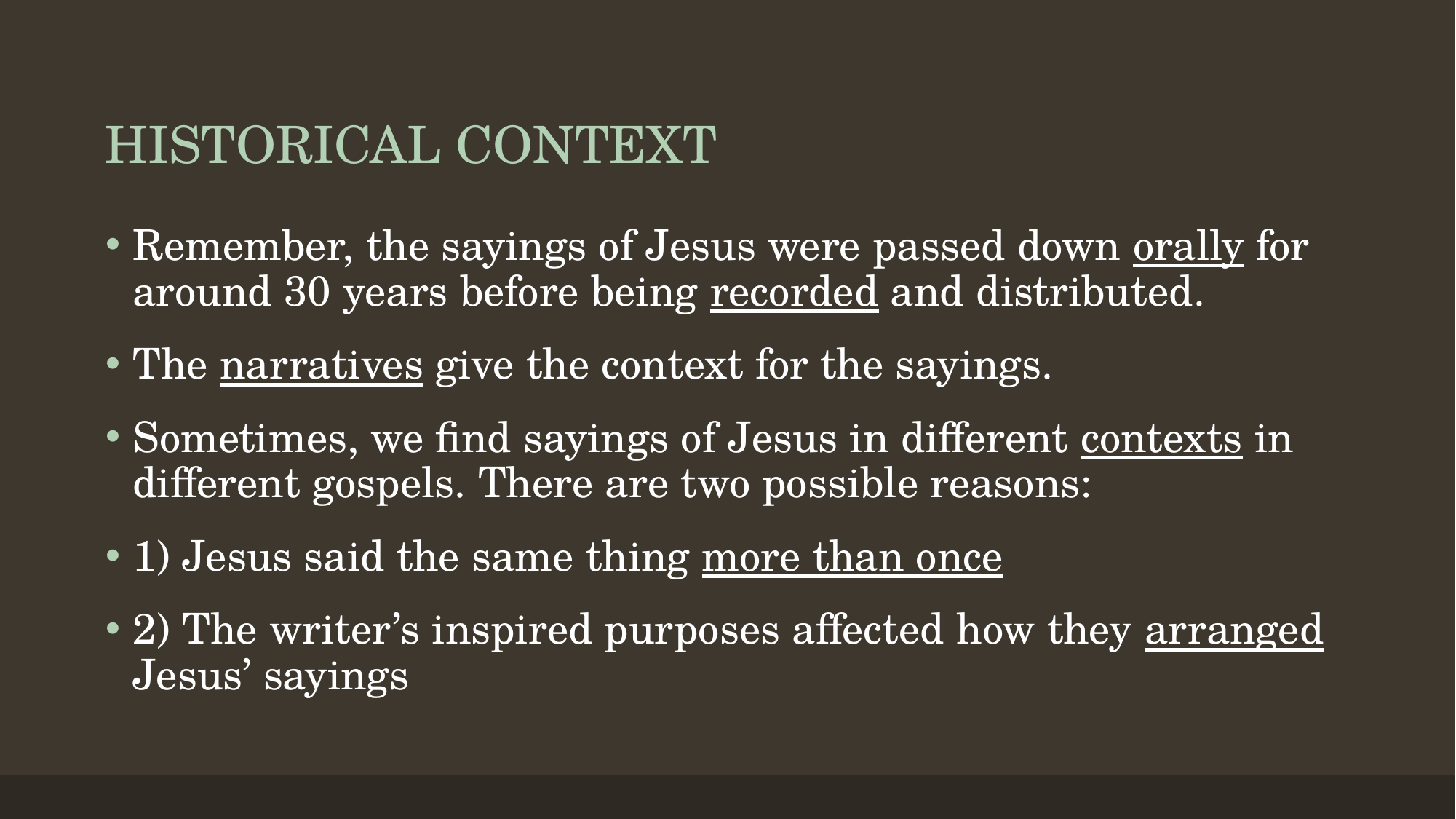

# HISTORICAL CONTEXT
Remember, the sayings of Jesus were passed down orally for around 30 years before being recorded and distributed.
The narratives give the context for the sayings.
Sometimes, we find sayings of Jesus in different contexts in different gospels. There are two possible reasons:
1) Jesus said the same thing more than once
2) The writer’s inspired purposes affected how they arranged Jesus’ sayings